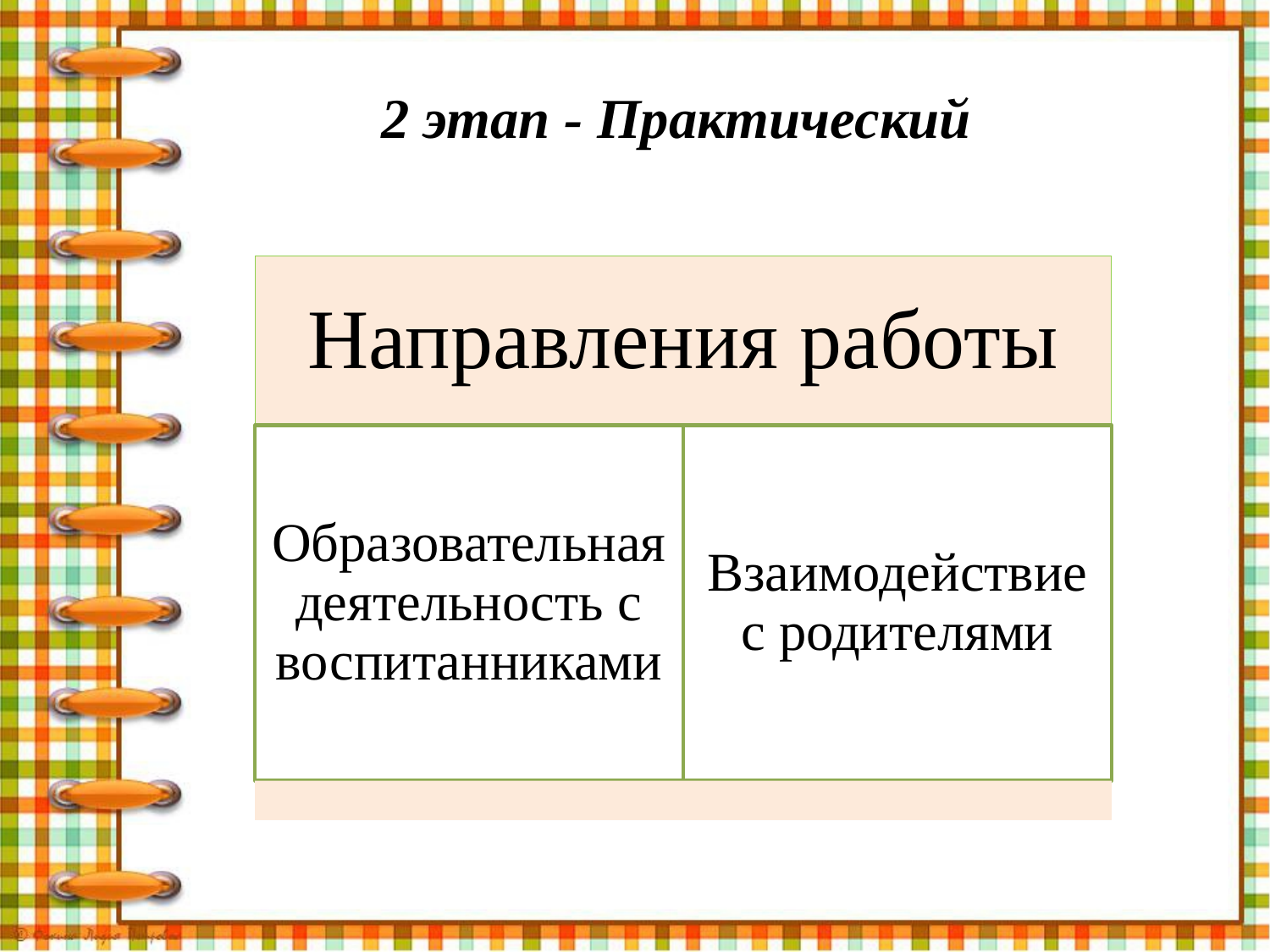

# 2 этап - Практический
Направления работы
Образовательная деятельность с воспитанниками
Взаимодействие с родителями